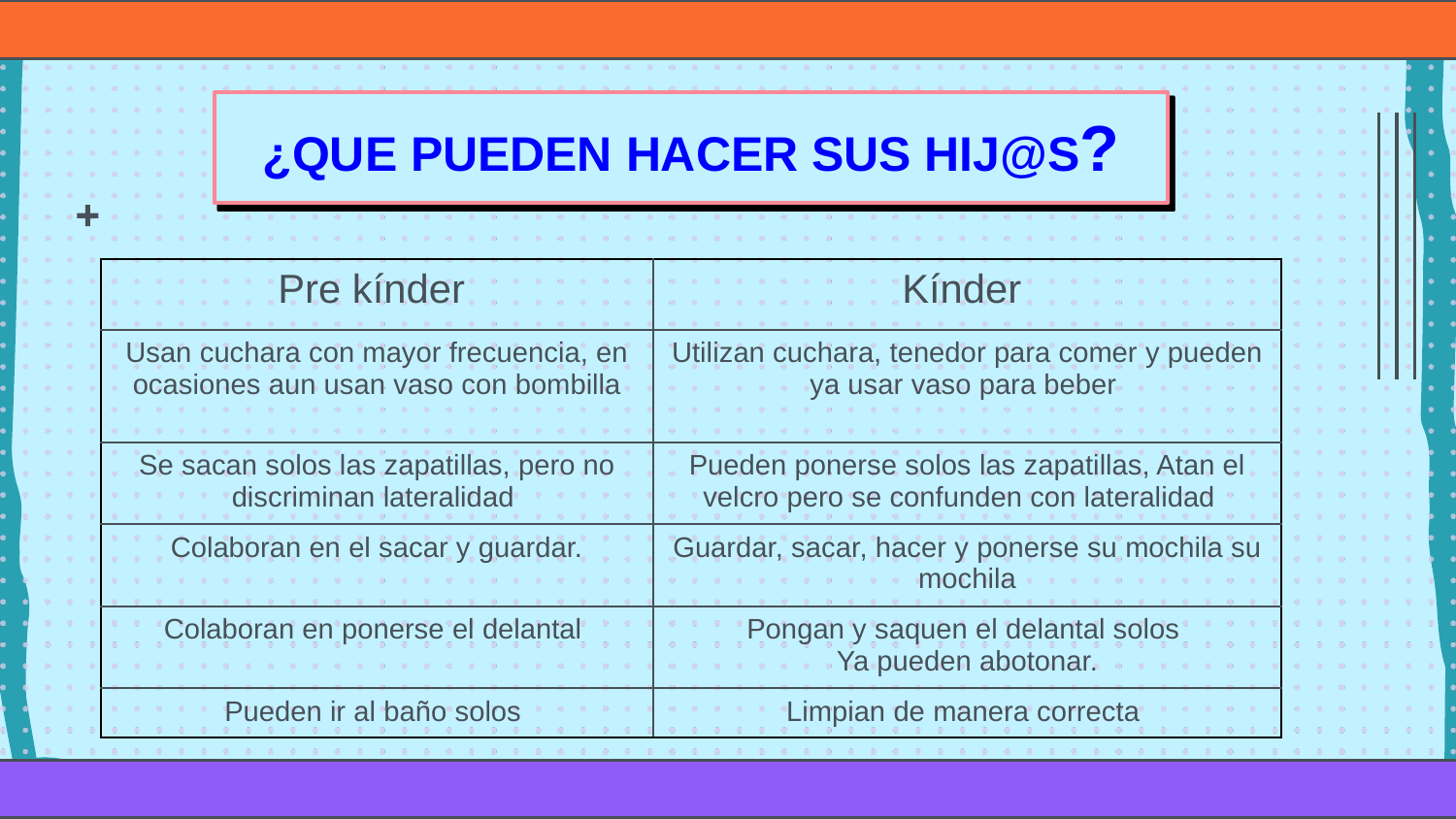

¿QUE PUEDEN HACER SUS HIJ@S?
| Pre kínder | Kínder |
| --- | --- |
| Usan cuchara con mayor frecuencia, en ocasiones aun usan vaso con bombilla | Utilizan cuchara, tenedor para comer y pueden ya usar vaso para beber |
| Se sacan solos las zapatillas, pero no discriminan lateralidad | Pueden ponerse solos las zapatillas, Atan el velcro pero se confunden con lateralidad |
| Colaboran en el sacar y guardar. | Guardar, sacar, hacer y ponerse su mochila su mochila |
| Colaboran en ponerse el delantal | Pongan y saquen el delantal solos Ya pueden abotonar. |
| Pueden ir al baño solos | Limpian de manera correcta |